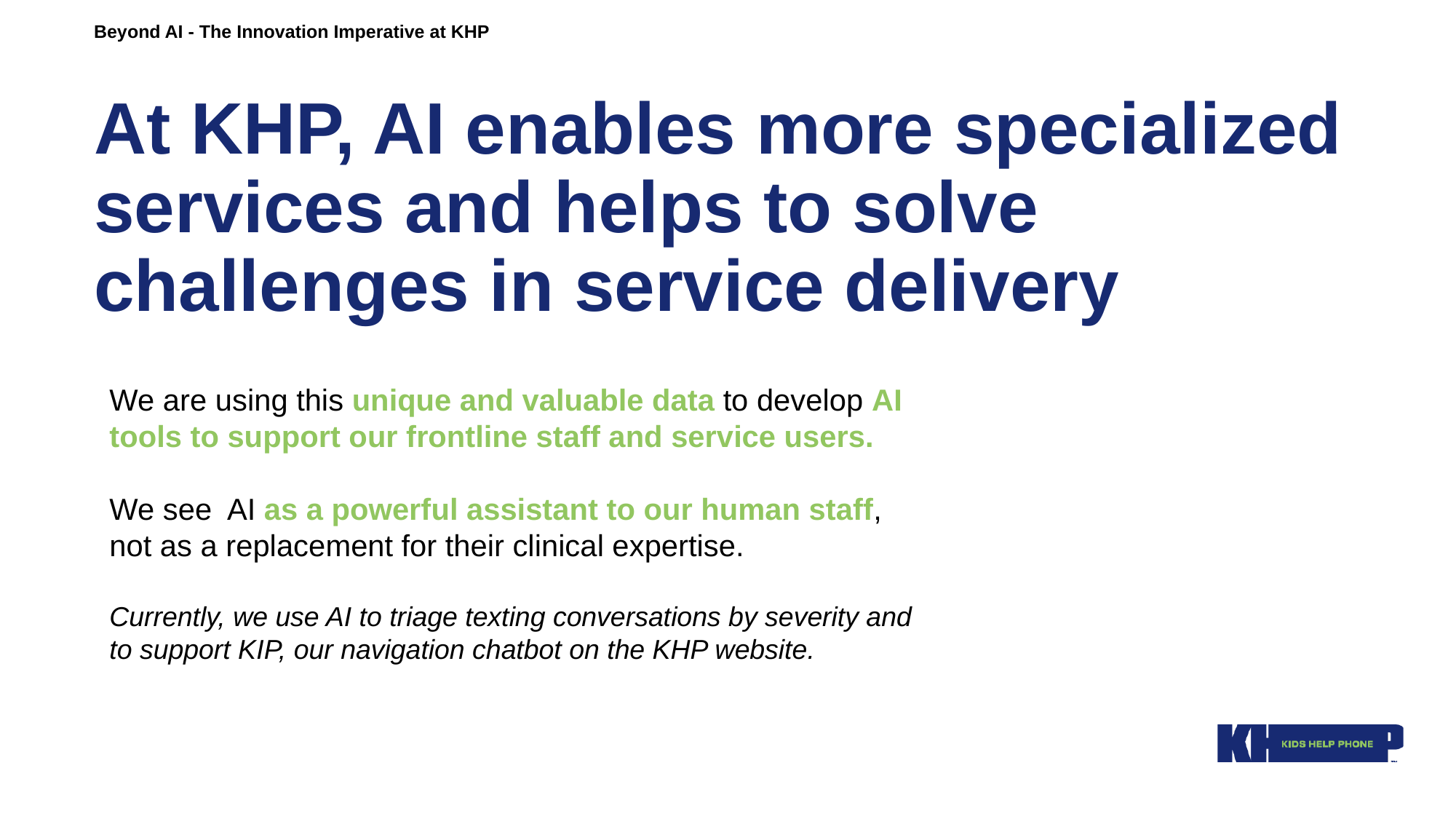

Beyond AI - The Innovation Imperative at KHP
# At KHP, AI enables more specialized services and helps to solve challenges in service delivery
We are using this unique and valuable data to develop AI tools to support our frontline staff and service users.

We see  AI as a powerful assistant to our human staff, not as a replacement for their clinical expertise.

Currently, we use AI to triage texting conversations by severity and to support KIP, our navigation chatbot on the KHP website.